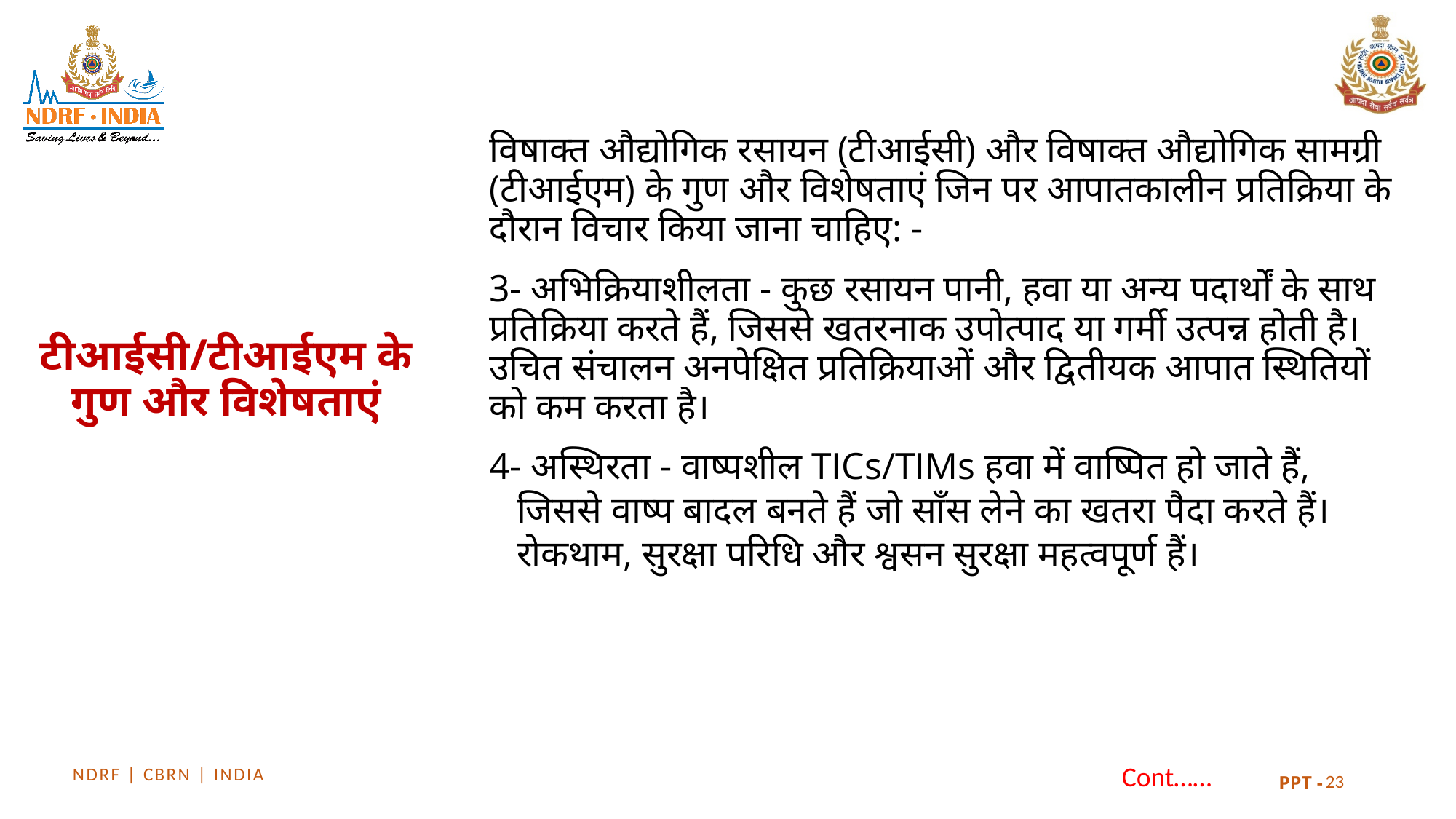

विषाक्त औद्योगिक रसायन (टीआईसी) और विषाक्त औद्योगिक सामग्री (टीआईएम) के गुण और विशेषताएं जिन पर आपातकालीन प्रतिक्रिया के दौरान विचार किया जाना चाहिए: -
3- अभिक्रियाशीलता - कुछ रसायन पानी, हवा या अन्य पदार्थों के साथ प्रतिक्रिया करते हैं, जिससे खतरनाक उपोत्पाद या गर्मी उत्पन्न होती है। उचित संचालन अनपेक्षित प्रतिक्रियाओं और द्वितीयक आपात स्थितियों को कम करता है।
4- अस्थिरता - वाष्पशील TICs/TIMs हवा में वाष्पित हो जाते हैं, जिससे वाष्प बादल बनते हैं जो साँस लेने का खतरा पैदा करते हैं। रोकथाम, सुरक्षा परिधि और श्वसन सुरक्षा महत्वपूर्ण हैं।
टीआईसी/टीआईएम के गुण और विशेषताएं
Cont……
23